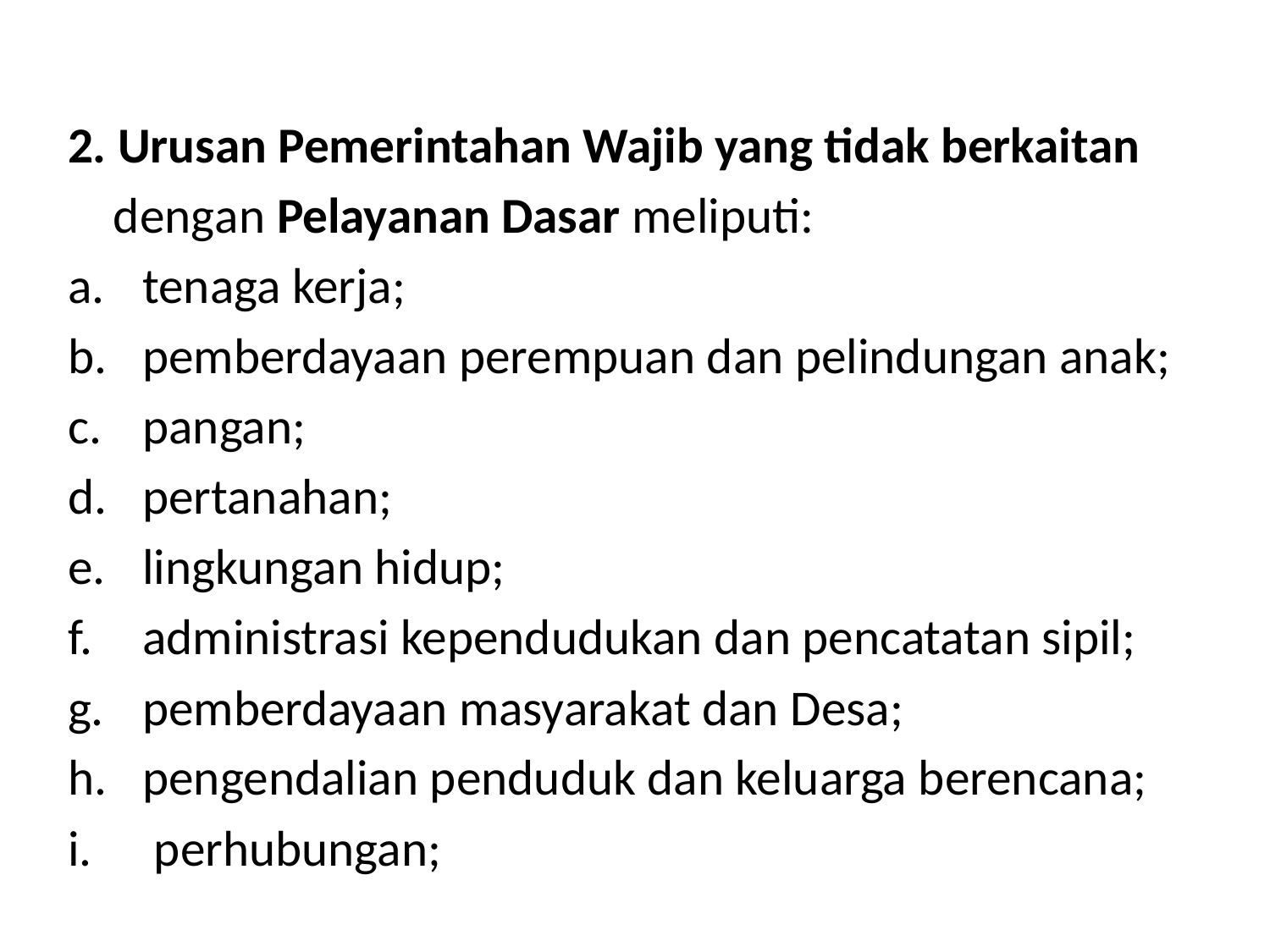

#
2. Urusan Pemerintahan Wajib yang tidak berkaitan
    dengan Pelayanan Dasar meliputi:
tenaga kerja;
pemberdayaan perempuan dan pelindungan anak;
pangan;
pertanahan;
lingkungan hidup;
administrasi kependudukan dan pencatatan sipil;
pemberdayaan masyarakat dan Desa;
pengendalian penduduk dan keluarga berencana;
 perhubungan;